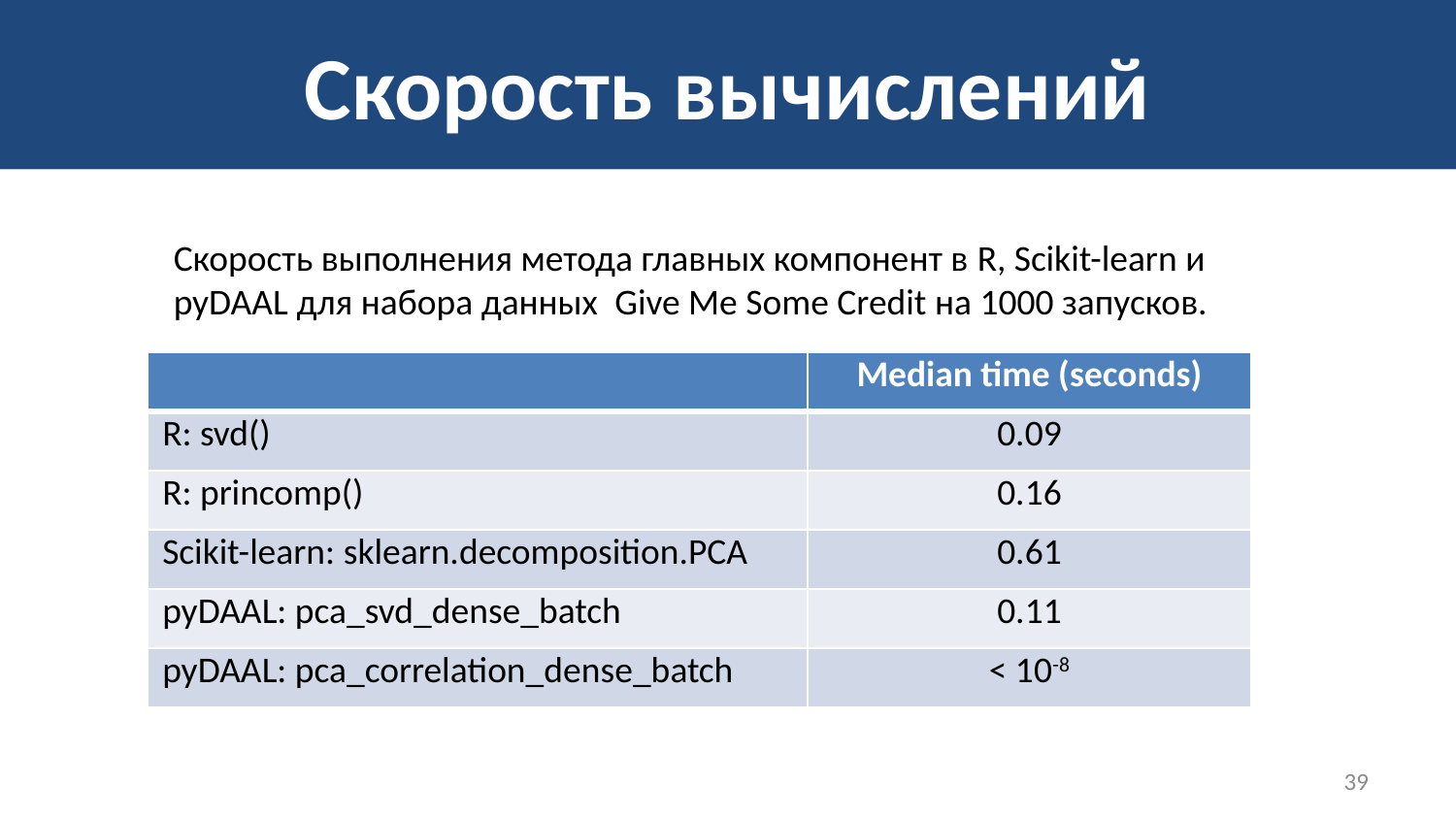

# Скорость вычислений
Скорость выполнения метода главных компонент в R, Scikit-learn и pyDAAL для набора данных  Give Me Some Credit на 1000 запусков.
|  | Median time (seconds) |
| --- | --- |
| R: svd() | 0.09 |
| R: princomp() | 0.16 |
| Scikit-learn: sklearn.decomposition.PCA | 0.61 |
| pyDAAL: pca\_svd\_dense\_batch | 0.11 |
| pyDAAL: pca\_correlation\_dense\_batch | < 10-8 |
39